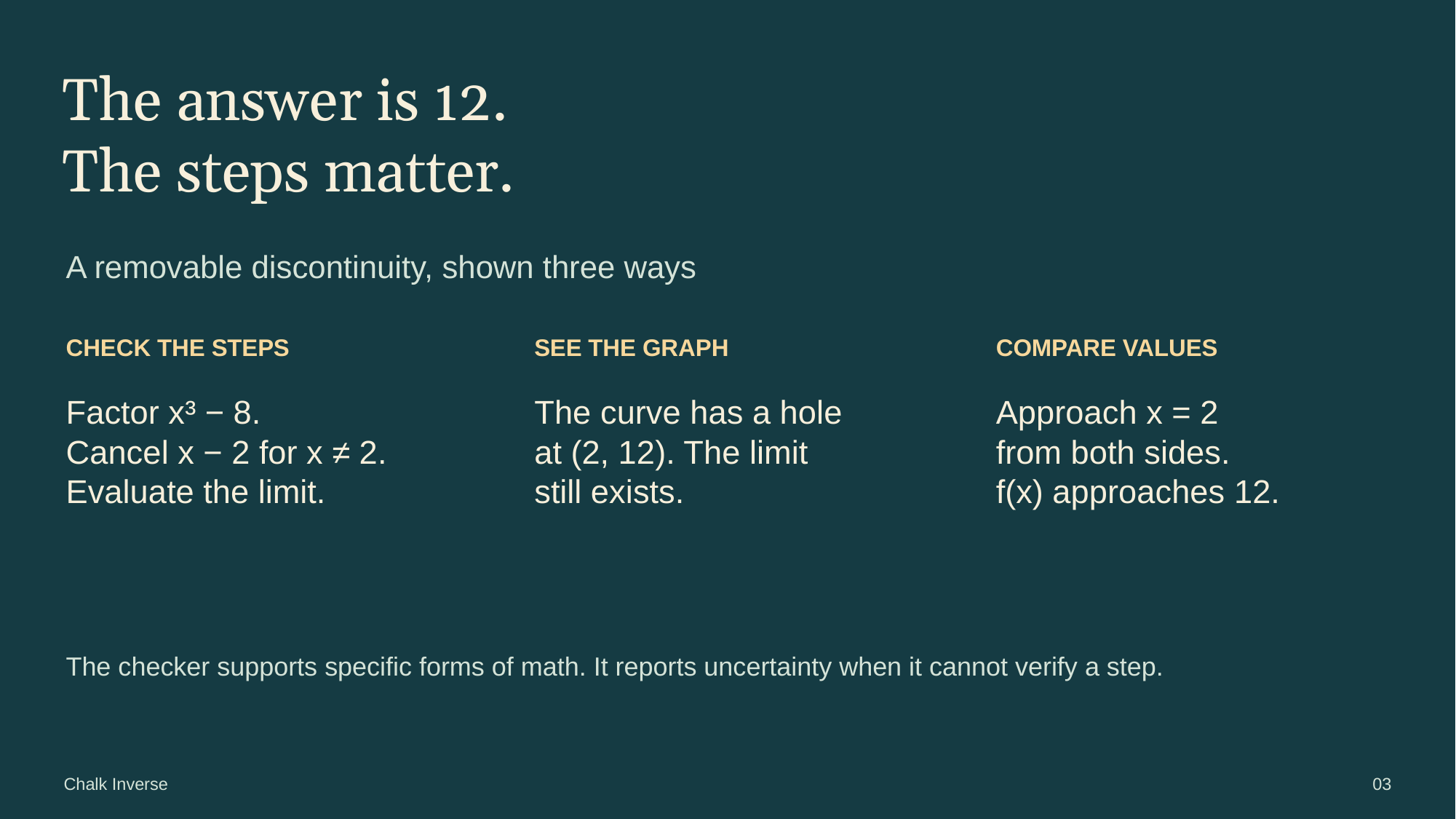

The answer is 12.
The steps matter.
A removable discontinuity, shown three ways
CHECK THE STEPS
SEE THE GRAPH
COMPARE VALUES
Factor x³ − 8.
Cancel x − 2 for x ≠ 2.
Evaluate the limit.
The curve has a hole
at (2, 12). The limit
still exists.
Approach x = 2
from both sides.
f(x) approaches 12.
The checker supports specific forms of math. It reports uncertainty when it cannot verify a step.
Chalk Inverse
03